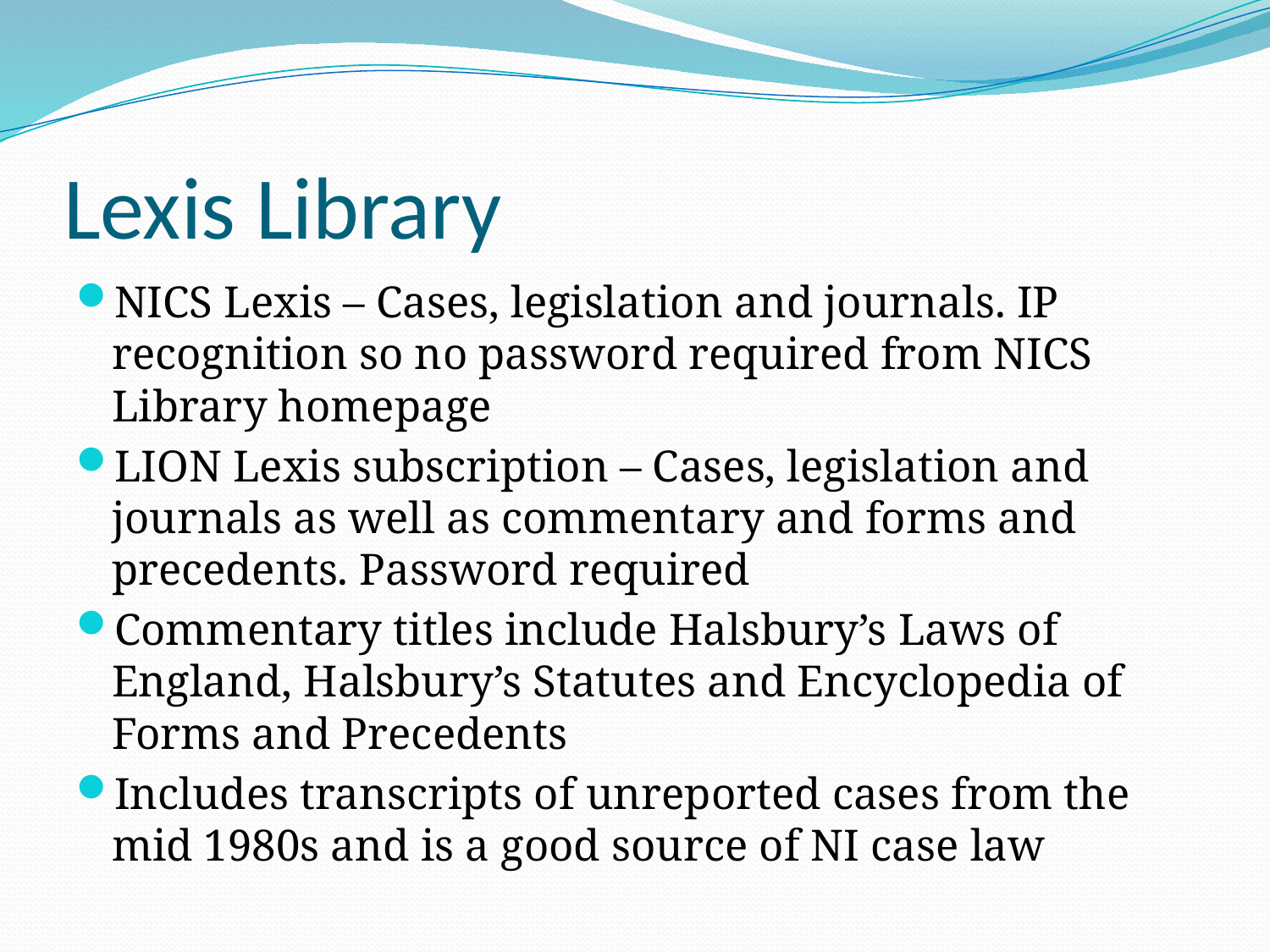

# Lexis Library
NICS Lexis – Cases, legislation and journals. IP recognition so no password required from NICS Library homepage
LION Lexis subscription – Cases, legislation and journals as well as commentary and forms and precedents. Password required
Commentary titles include Halsbury’s Laws of England, Halsbury’s Statutes and Encyclopedia of Forms and Precedents
Includes transcripts of unreported cases from the mid 1980s and is a good source of NI case law